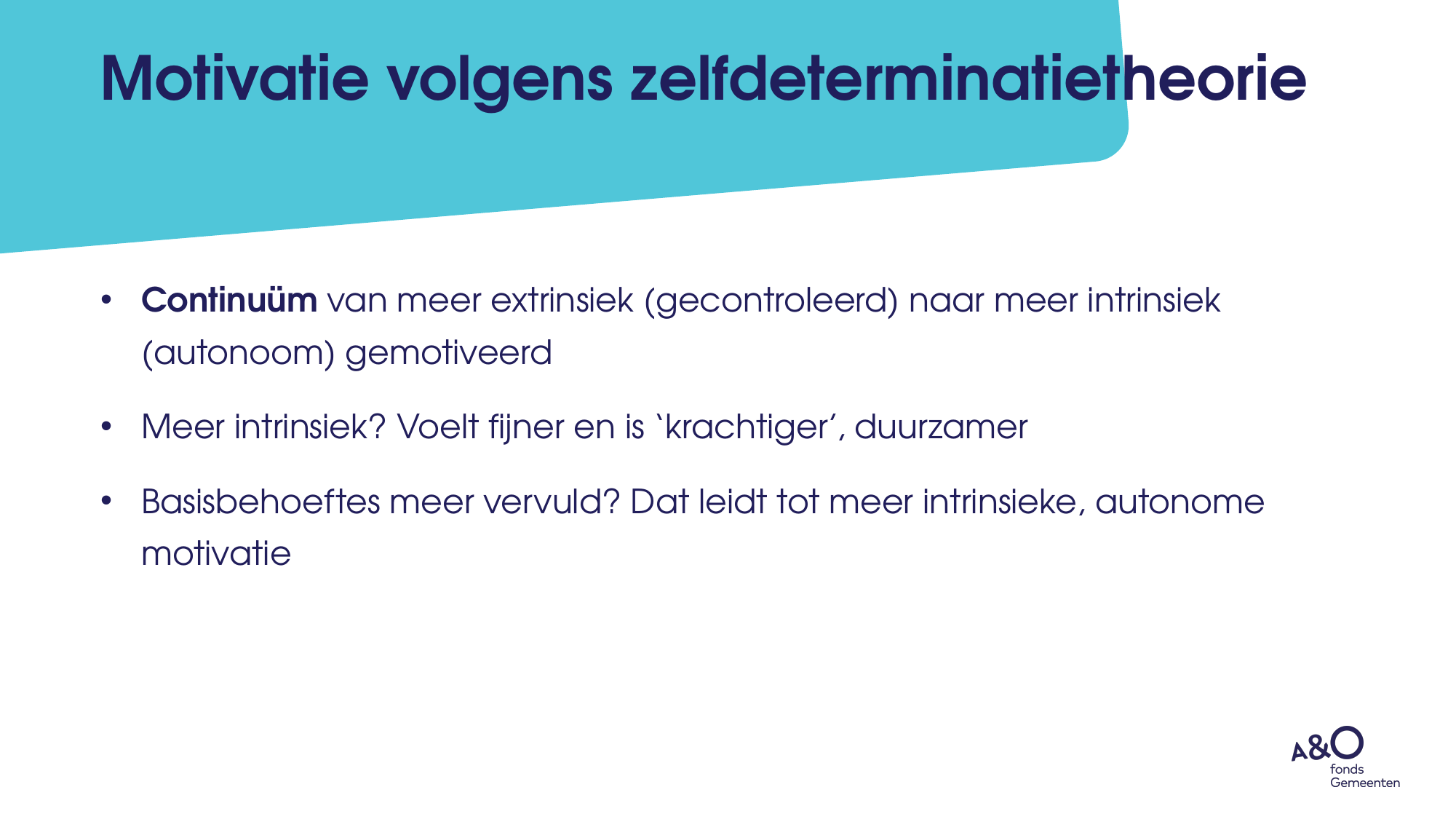

# Motivatie volgens zelfdeterminatietheorie

Continuüm van meer extrinsiek (gecontroleerd) naar meer intrinsiek (autonoom) gemotiveerd
Meer intrinsiek? Voelt fijner en is ‘krachtiger’, duurzamer
Basisbehoeftes meer vervuld? Dat leidt tot meer intrinsieke, autonome motivatie